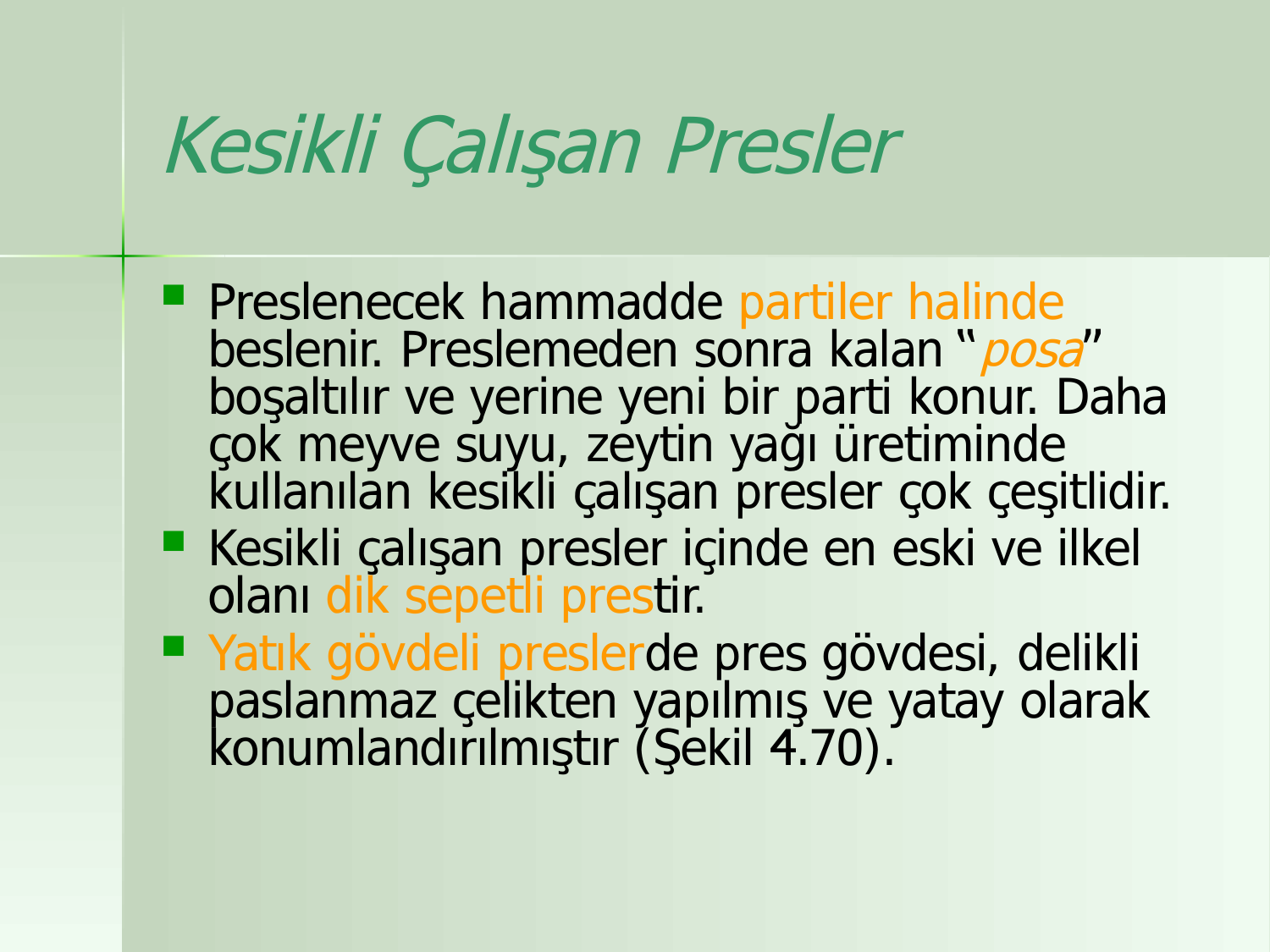

# Kesikli Çalışan Presler
Preslenecek hammadde partiler halinde beslenir. Preslemeden sonra kalan “posa” boşaltılır ve yerine yeni bir parti konur. Daha çok meyve suyu, zeytin yağı üretiminde kullanılan kesikli çalışan presler çok çeşitlidir.
Kesikli çalışan presler içinde en eski ve ilkel olanı dik sepetli prestir.
Yatık gövdeli preslerde pres gövdesi, delikli paslanmaz çelikten yapılmış ve yatay olarak konumlandırılmıştır (Şekil 4.70).